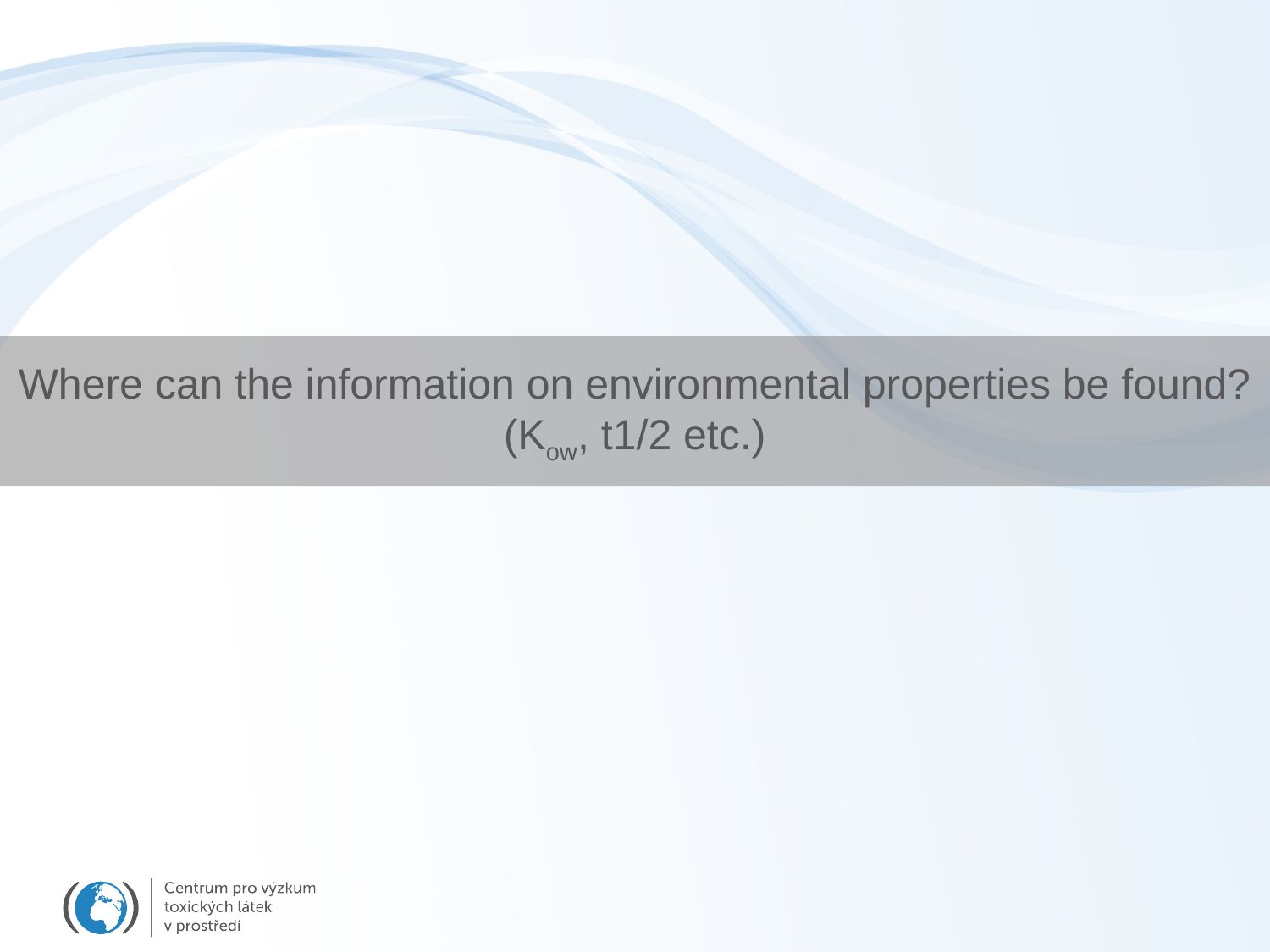

# Where can the information on environmental properties be found? (Kow, t1/2 etc.)